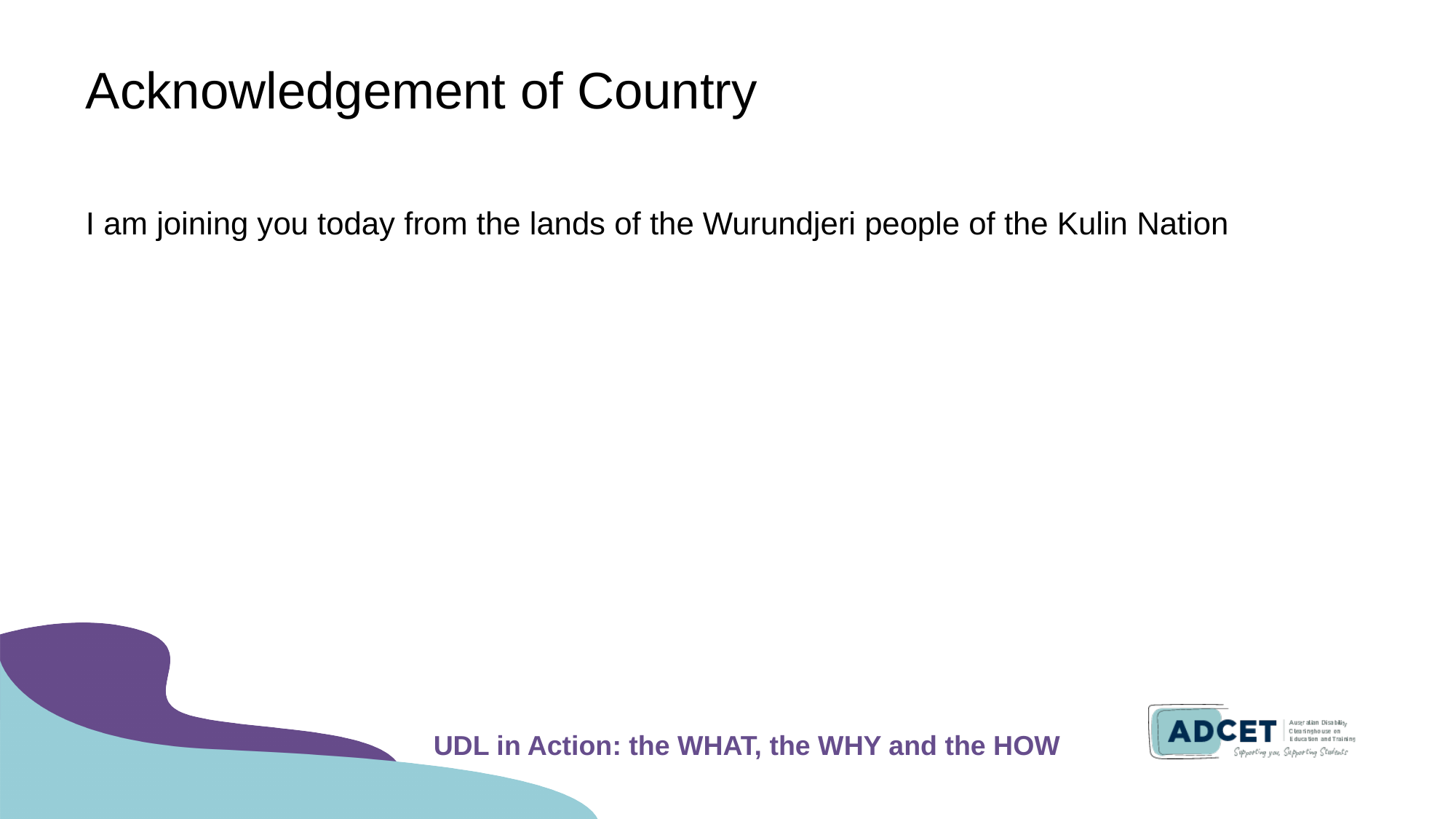

# Acknowledgement of Country
I am joining you today from the lands of the Wurundjeri people of the Kulin Nation